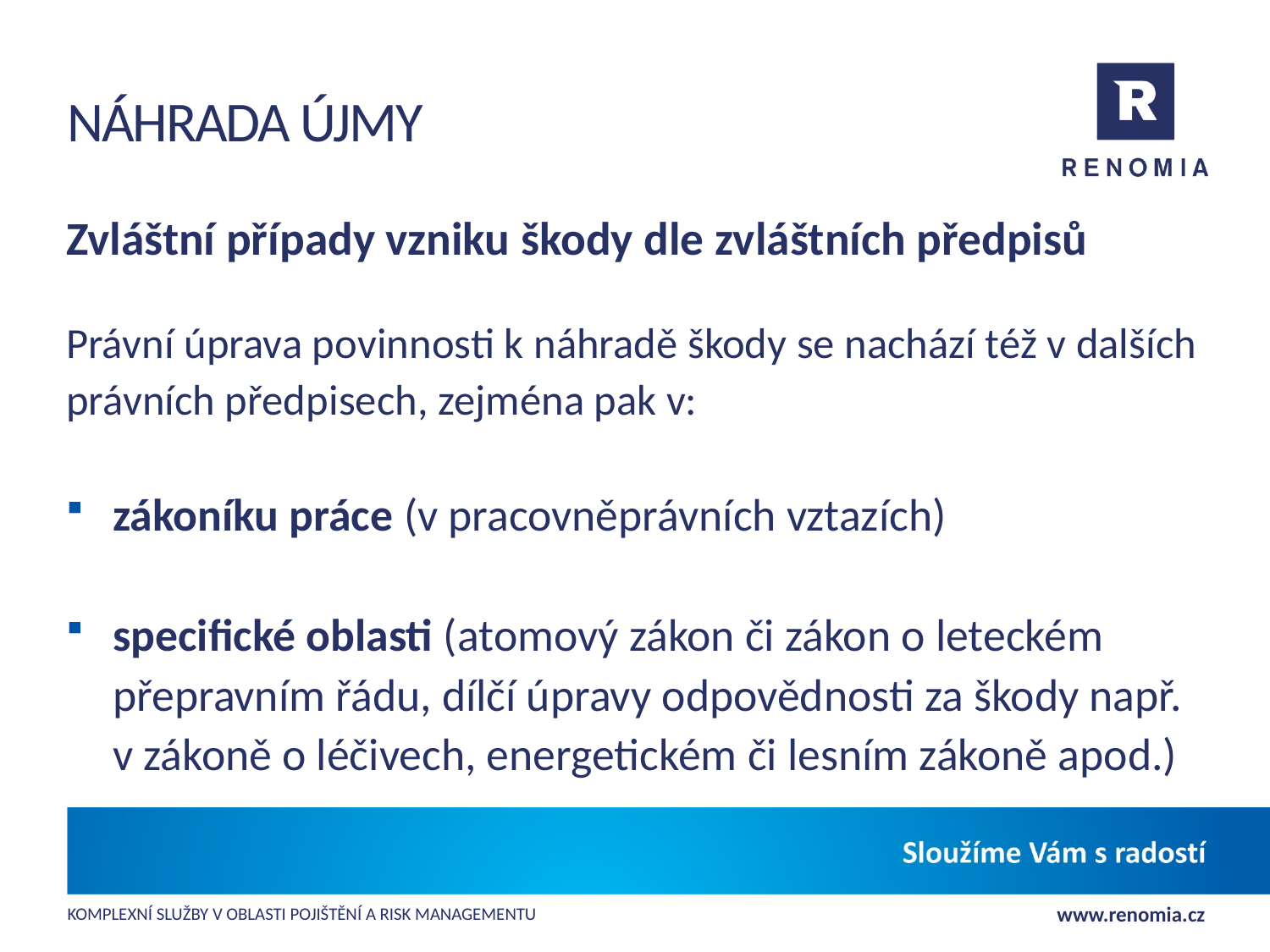

# Náhrada újmy
Zvláštní případy vzniku škody dle zvláštních předpisů

Právní úprava povinnosti k náhradě škody se nachází též v dalších právních předpisech, zejména pak v:

zákoníku práce (v pracovněprávních vztazích)

specifické oblasti (atomový zákon či zákon o leteckém přepravním řádu, dílčí úpravy odpovědnosti za škody např. v zákoně o léčivech, energetickém či lesním zákoně apod.)